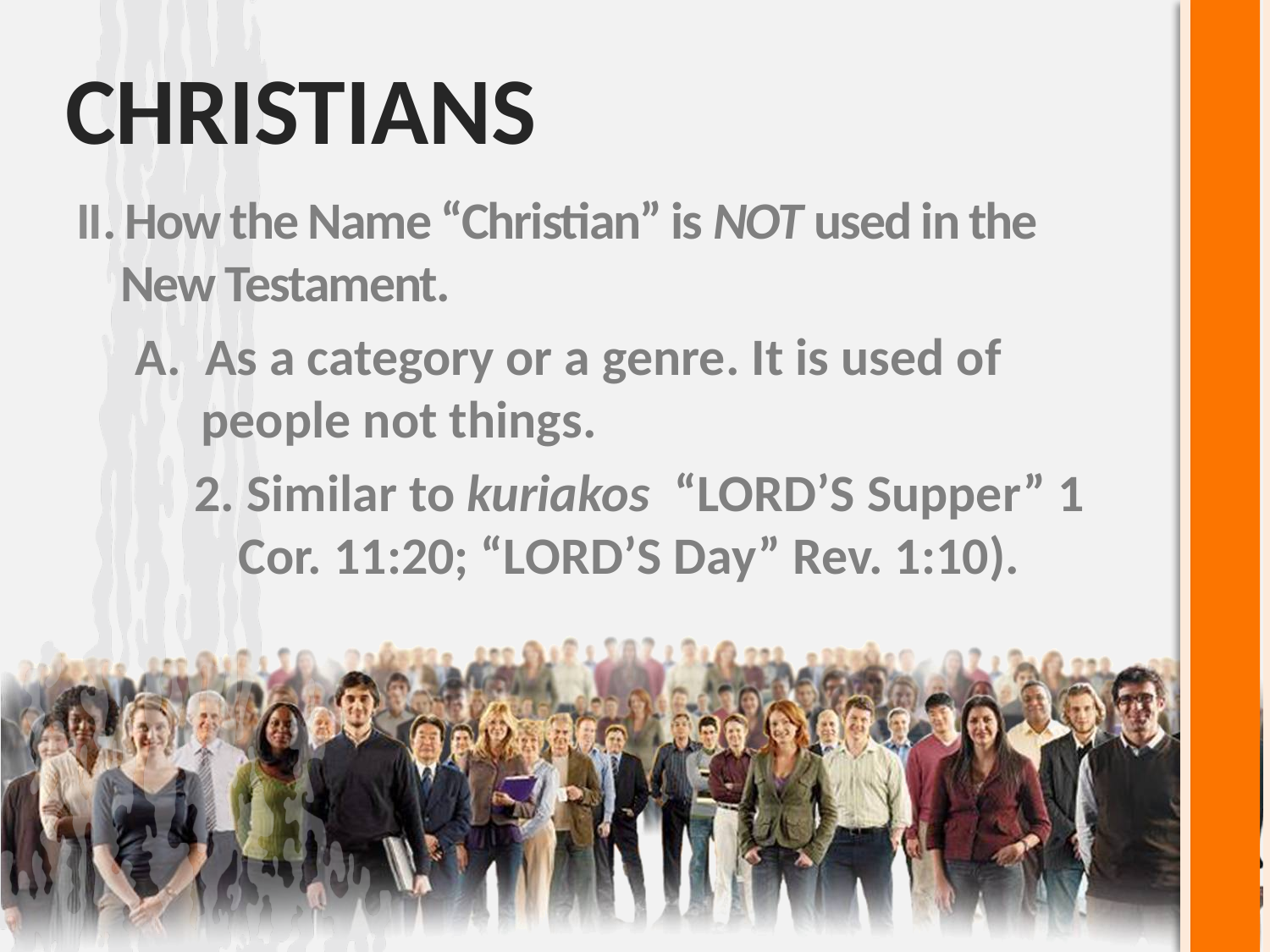

# Christians
II. How the Name “Christian” is NOT used in the New Testament.
A.  As a category or a genre. It is used of people not things.
2. Similar to kuriakos  “LORD’S Supper” 1 Cor. 11:20; “LORD’S Day” Rev. 1:10).